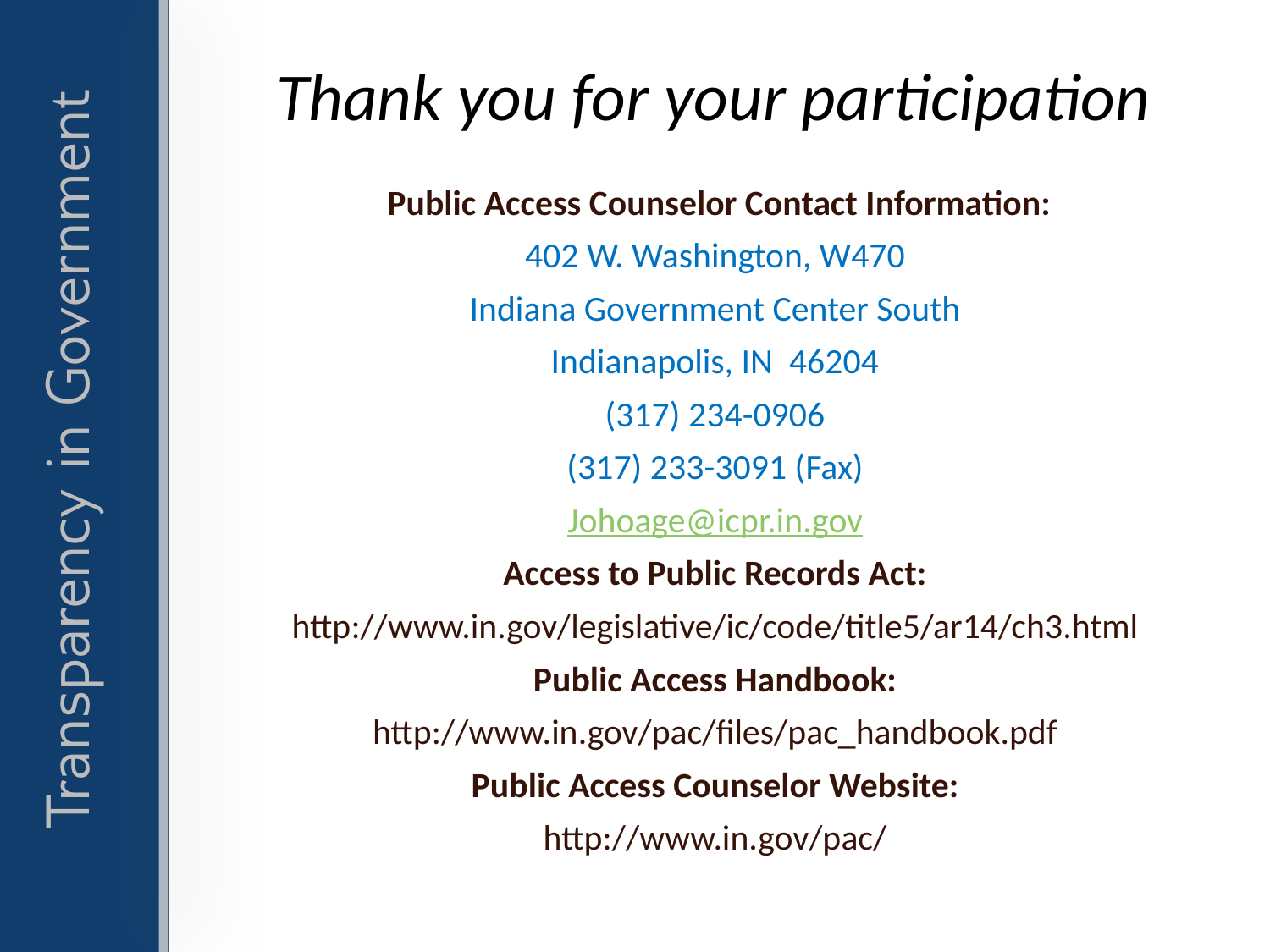

# Thank you for your participation
 Public Access Counselor Contact Information:
402 W. Washington, W470
Indiana Government Center South
Indianapolis, IN  46204
(317) 234-0906
(317) 233-3091 (Fax)
Johoage@icpr.in.gov
Access to Public Records Act:
http://www.in.gov/legislative/ic/code/title5/ar14/ch3.html
Public Access Handbook:
http://www.in.gov/pac/files/pac_handbook.pdf
Public Access Counselor Website:
http://www.in.gov/pac/